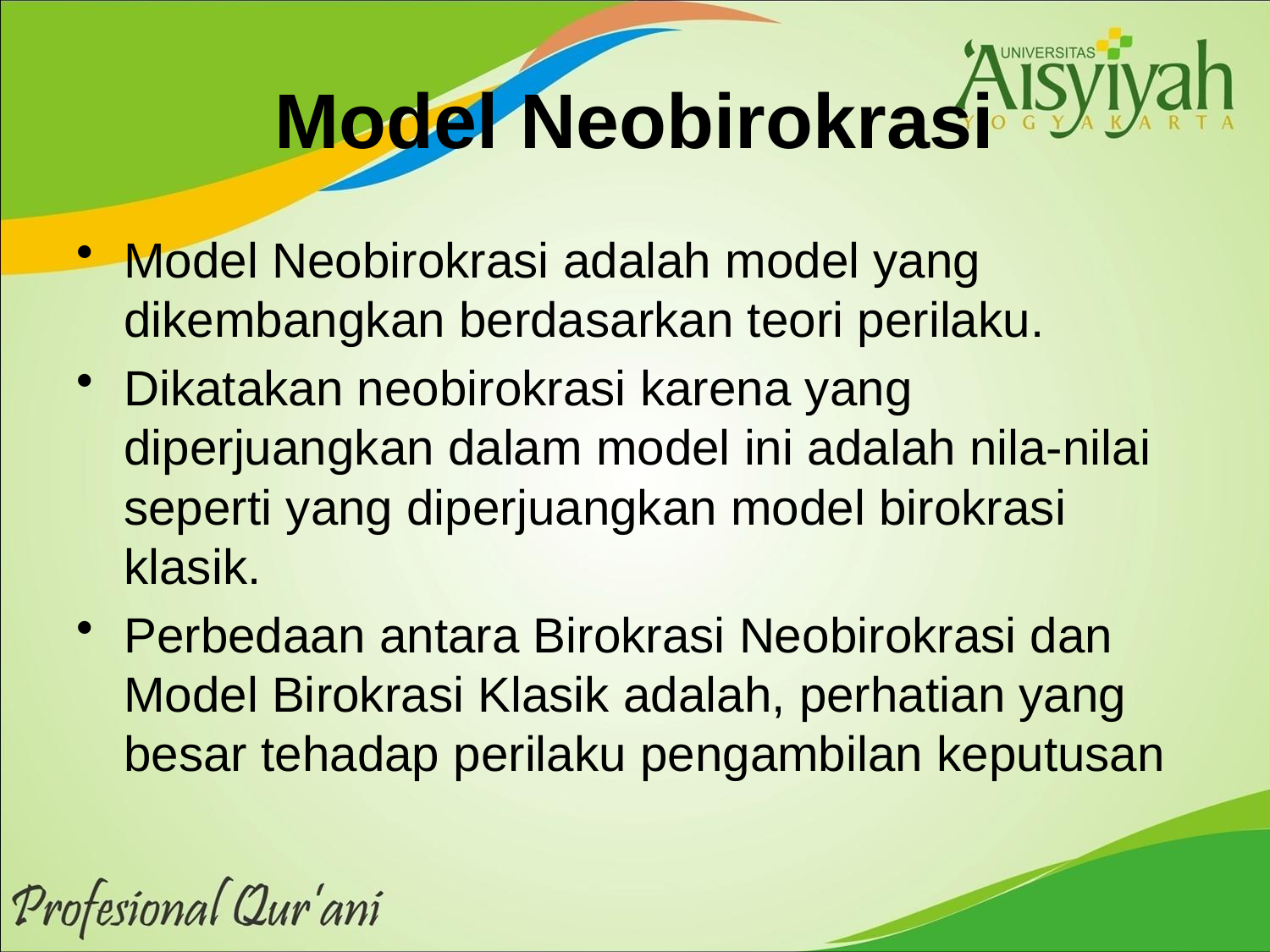

# Model Neobirokrasi
Model Neobirokrasi adalah model yang dikembangkan berdasarkan teori perilaku.
Dikatakan neobirokrasi karena yang diperjuangkan dalam model ini adalah nila-nilai seperti yang diperjuangkan model birokrasi klasik.
Perbedaan antara Birokrasi Neobirokrasi dan Model Birokrasi Klasik adalah, perhatian yang besar tehadap perilaku pengambilan keputusan